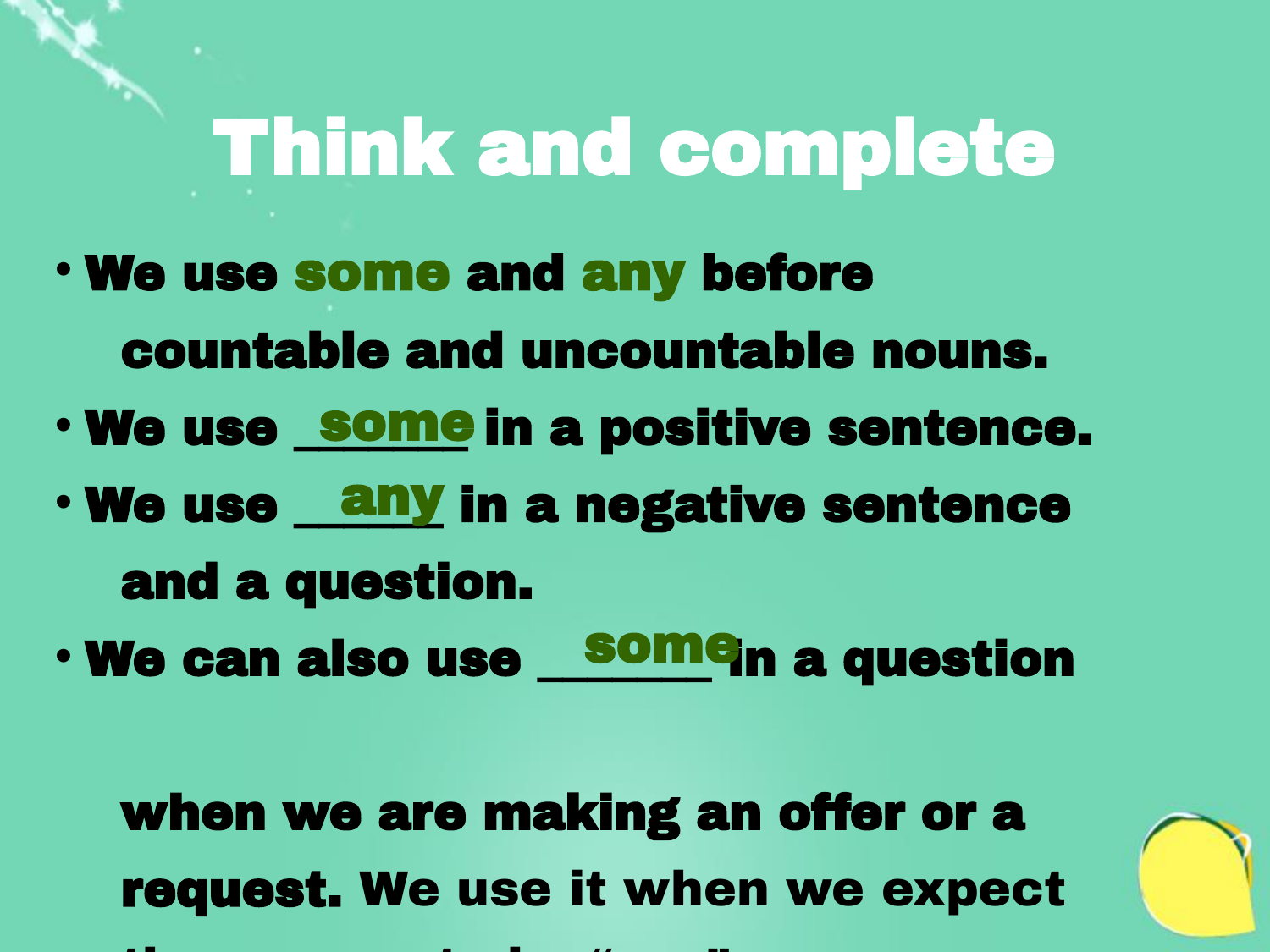

Think and complete
We use some and any before
    countable and uncountable nouns.
We use _______ in a positive sentence.
We use ______ in a negative sentence
    and a question.
We can also use _______ in a question
    when we are making an offer or a
    request. We use it when we expect
    the answer to be “yes”.
some
any
some